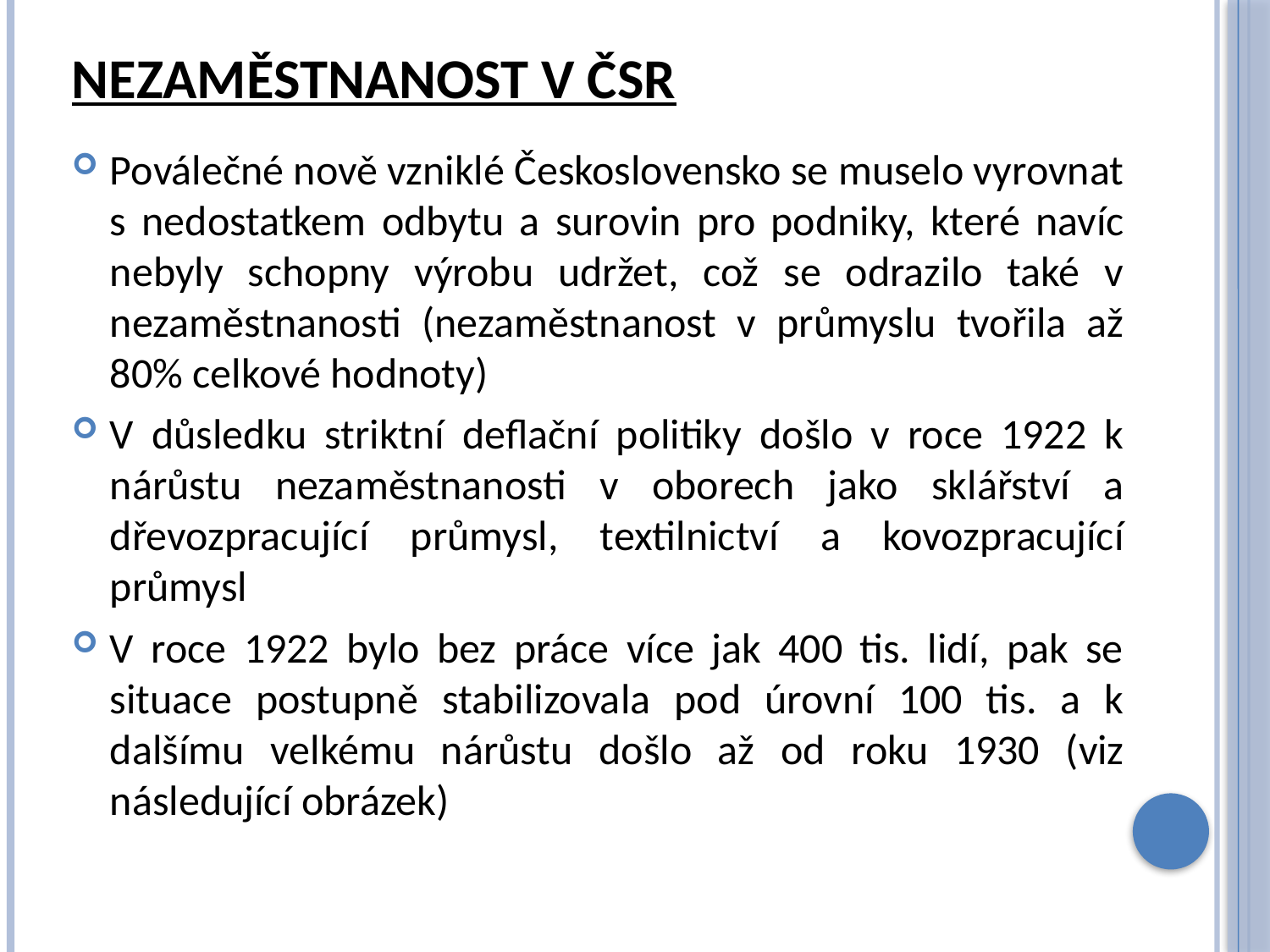

# nezaměstnanost v čsr
Poválečné nově vzniklé Československo se muselo vyrovnat s nedostatkem odbytu a surovin pro podniky, které navíc nebyly schopny výrobu udržet, což se odrazilo také v nezaměstnanosti (nezaměstnanost v průmyslu tvořila až 80% celkové hodnoty)
V důsledku striktní deflační politiky došlo v roce 1922 k nárůstu nezaměstnanosti v oborech jako sklářství a dřevozpracující průmysl, textilnictví a kovozpracující průmysl
V roce 1922 bylo bez práce více jak 400 tis. lidí, pak se situace postupně stabilizovala pod úrovní 100 tis. a k dalšímu velkému nárůstu došlo až od roku 1930 (viz následující obrázek)